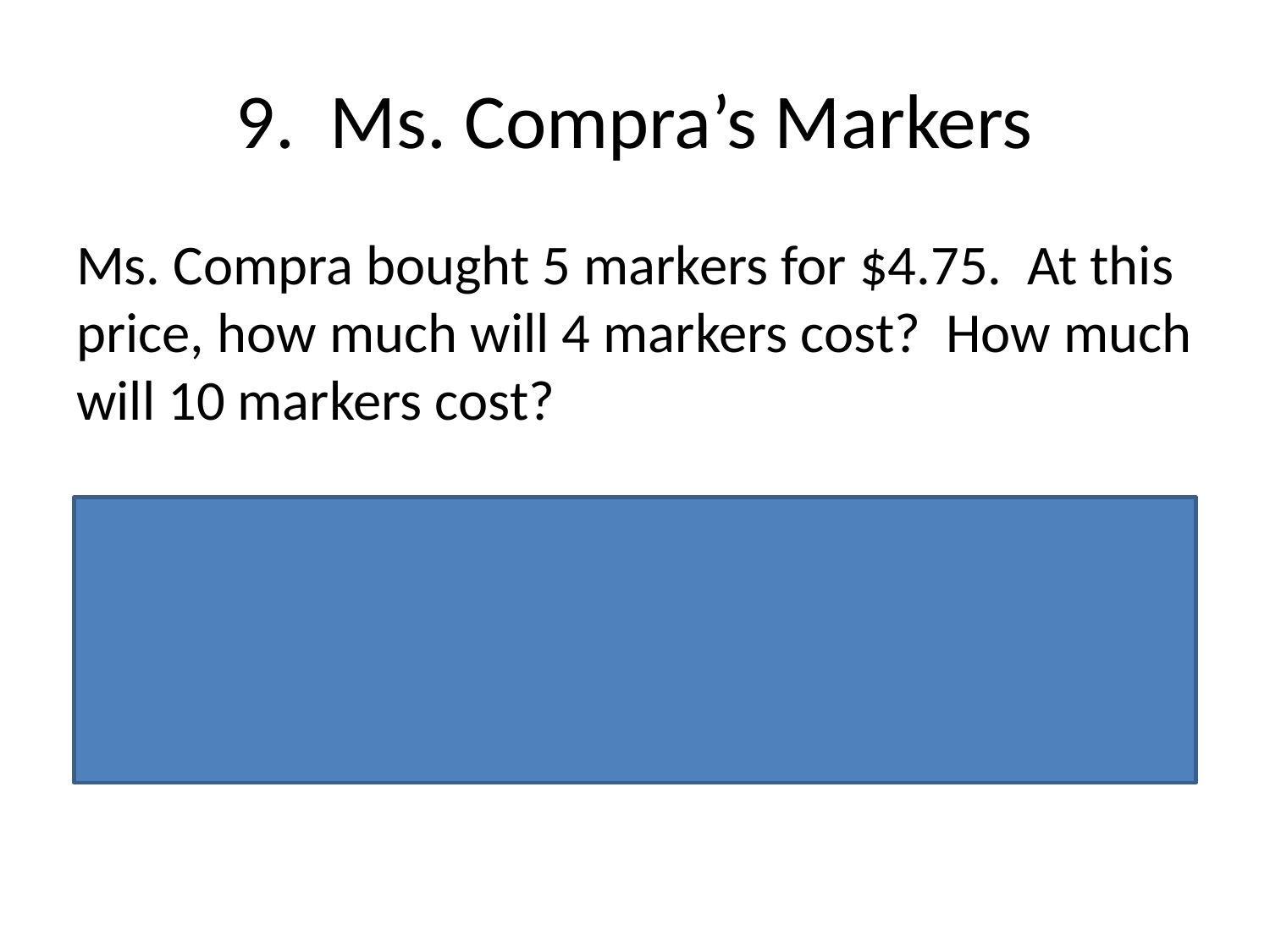

# 9.  Ms. Compra’s Markers
Ms. Compra bought 5 markers for $4.75.  At this price, how much will 4 markers cost?  How much will 10 markers cost?

The unit rate of each marker is $0.95.  At this rate, 4 markers will cost $3.80 and 10 markers will cost $9.50.